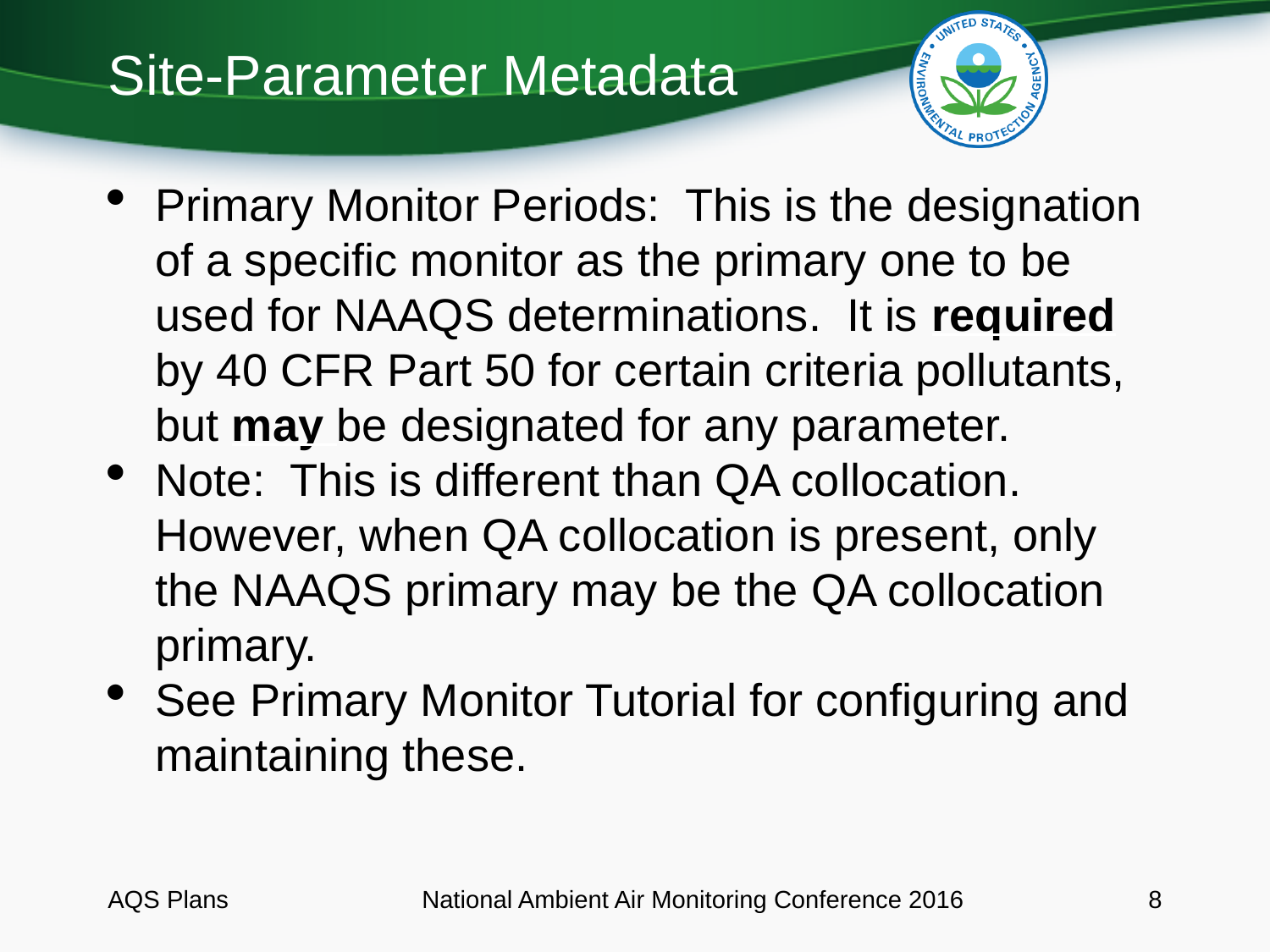

Site-Parameter Metadata
Primary Monitor Periods:  This is the designation of a specific monitor as the primary one to be used for NAAQS determinations.  It is required by 40 CFR Part 50 for certain criteria pollutants, but may be designated for any parameter.
Note:  This is different than QA collocation.  However, when QA collocation is present, only the NAAQS primary may be the QA collocation primary.
See Primary Monitor Tutorial for configuring and maintaining these.
AQS Plans
National Ambient Air Monitoring Conference 2016
8